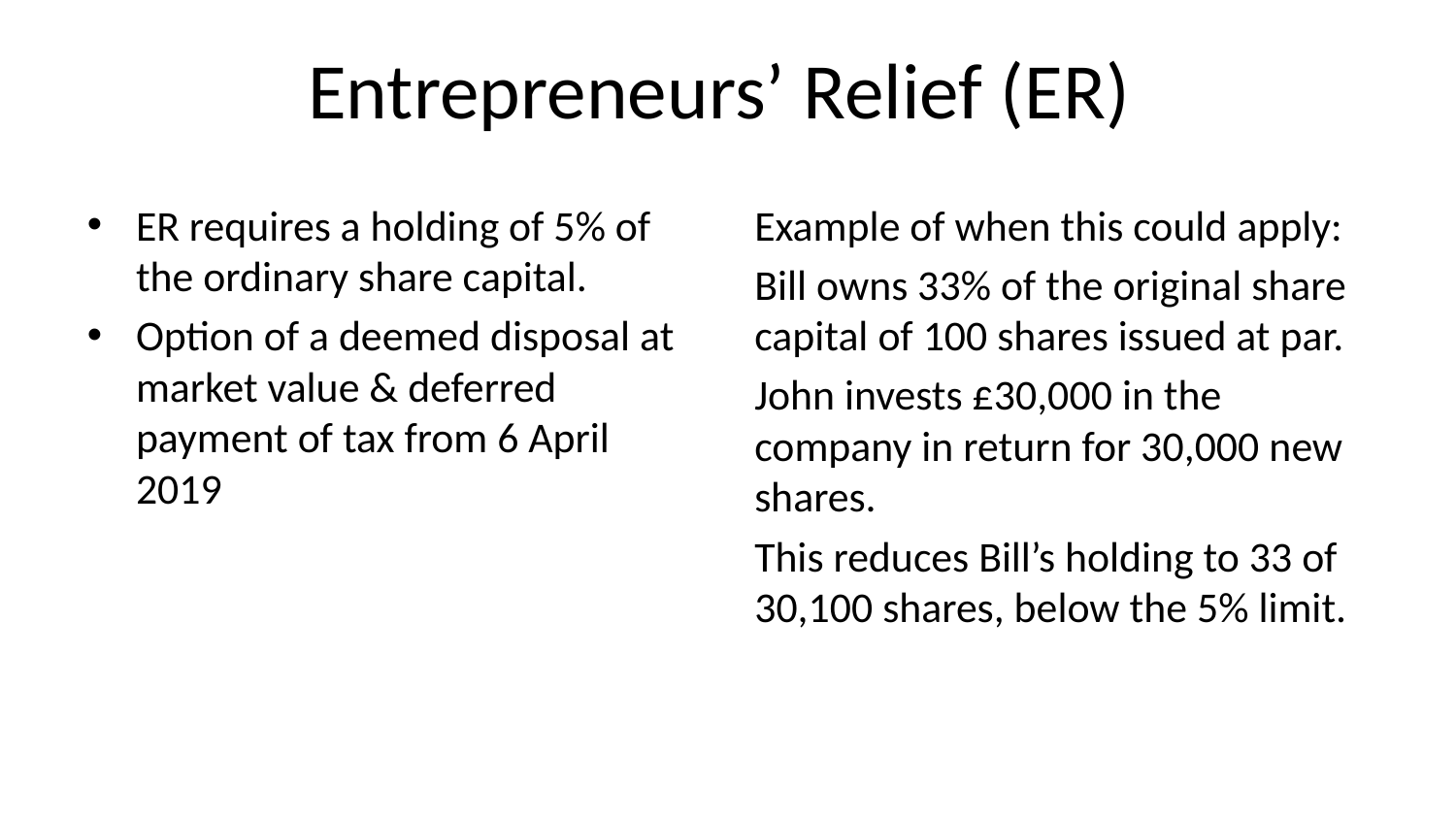

# Entrepreneurs’ Relief (ER)
ER requires a holding of 5% of the ordinary share capital.
Option of a deemed disposal at market value & deferred payment of tax from 6 April 2019

Example of when this could apply:
Bill owns 33% of the original share capital of 100 shares issued at par.
John invests £30,000 in the company in return for 30,000 new shares.
This reduces Bill’s holding to 33 of 30,100 shares, below the 5% limit.